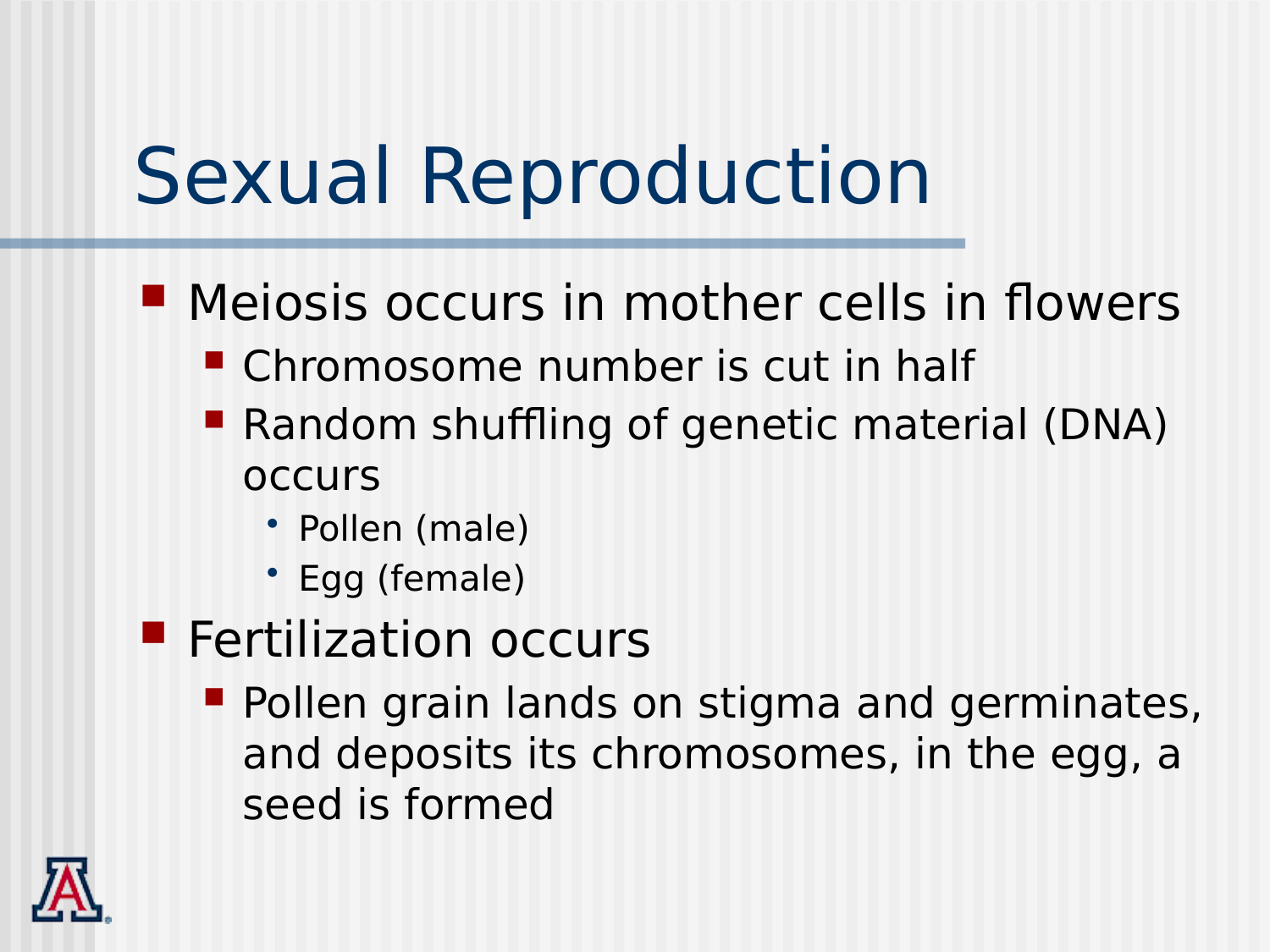

# Sexual Reproduction
Meiosis occurs in mother cells in flowers
Chromosome number is cut in half
Random shuffling of genetic material (DNA) occurs
Pollen (male)
Egg (female)
Fertilization occurs
Pollen grain lands on stigma and germinates, and deposits its chromosomes, in the egg, a seed is formed